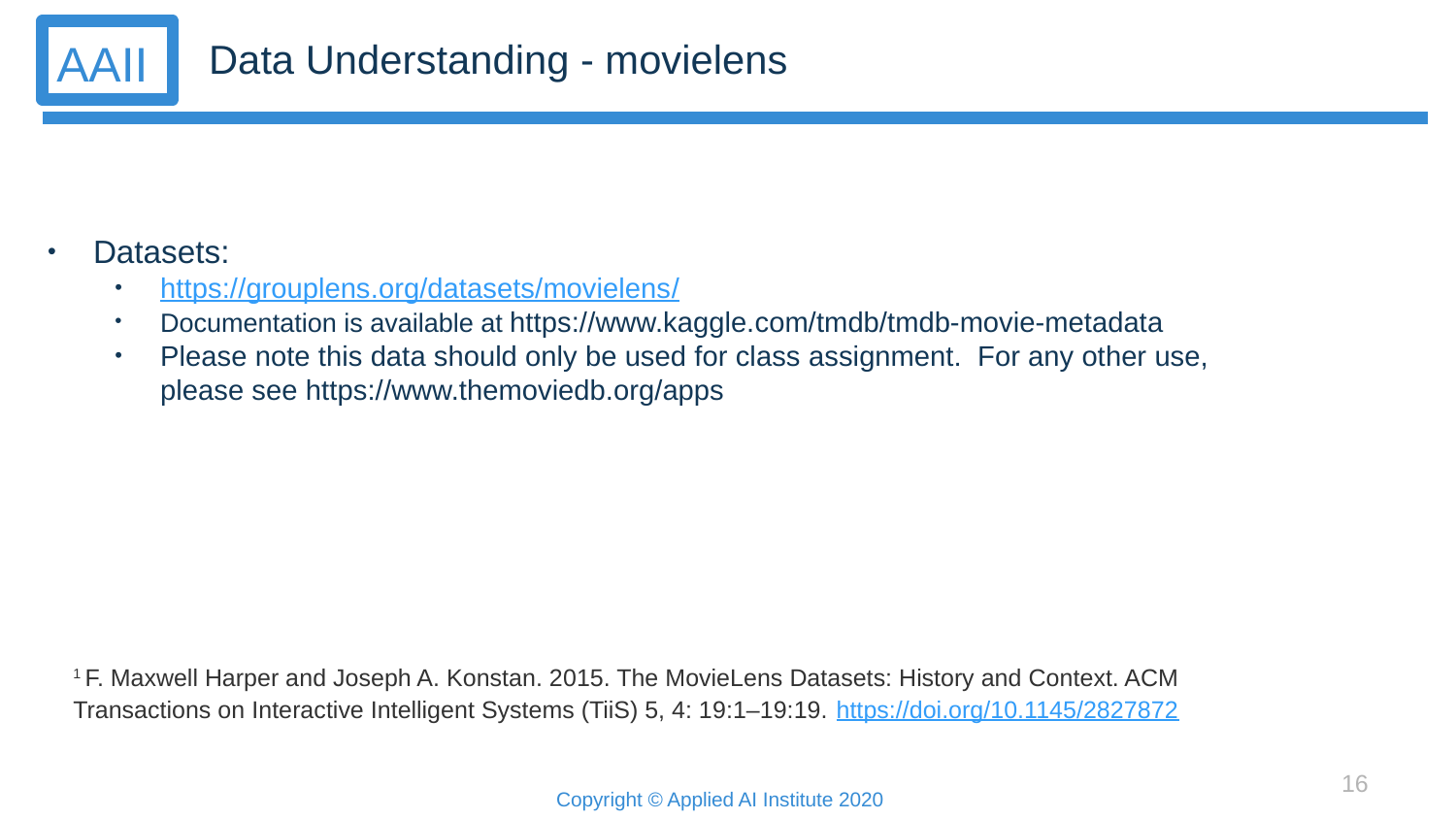

Data Understanding - movielens
Datasets:
https://grouplens.org/datasets/movielens/
Documentation is available at https://www.kaggle.com/tmdb/tmdb-movie-metadata
Please note this data should only be used for class assignment.  For any other use, please see https://www.themoviedb.org/apps

1 F. Maxwell Harper and Joseph A. Konstan. 2015. The MovieLens Datasets: History and Context. ACM Transactions on Interactive Intelligent Systems (TiiS) 5, 4: 19:1–19:19. https://doi.org/10.1145/2827872
16